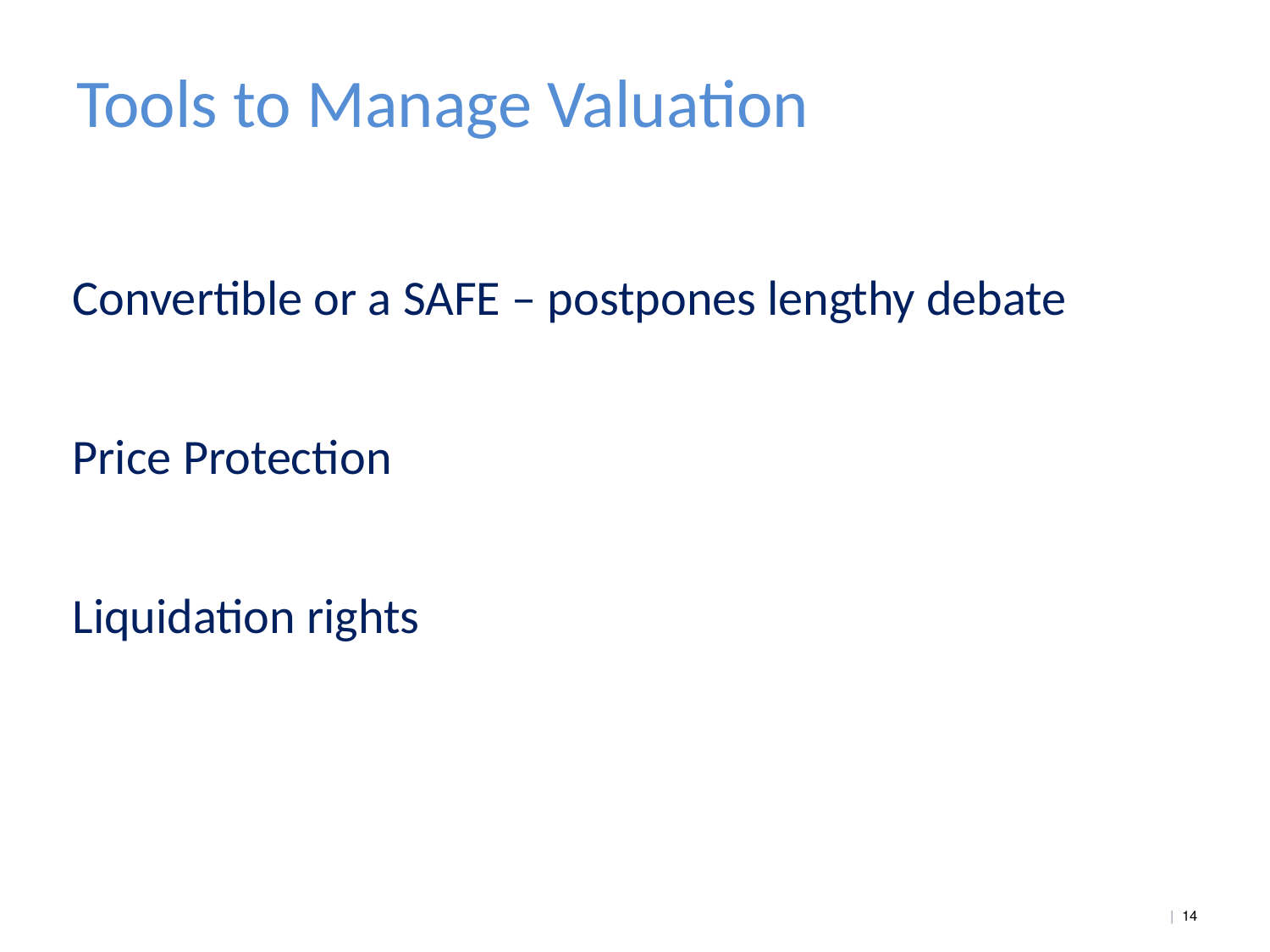

# Tools to Manage Valuation

Convertible or a SAFE – postpones lengthy debate

Price Protection

Liquidation rights

|  14